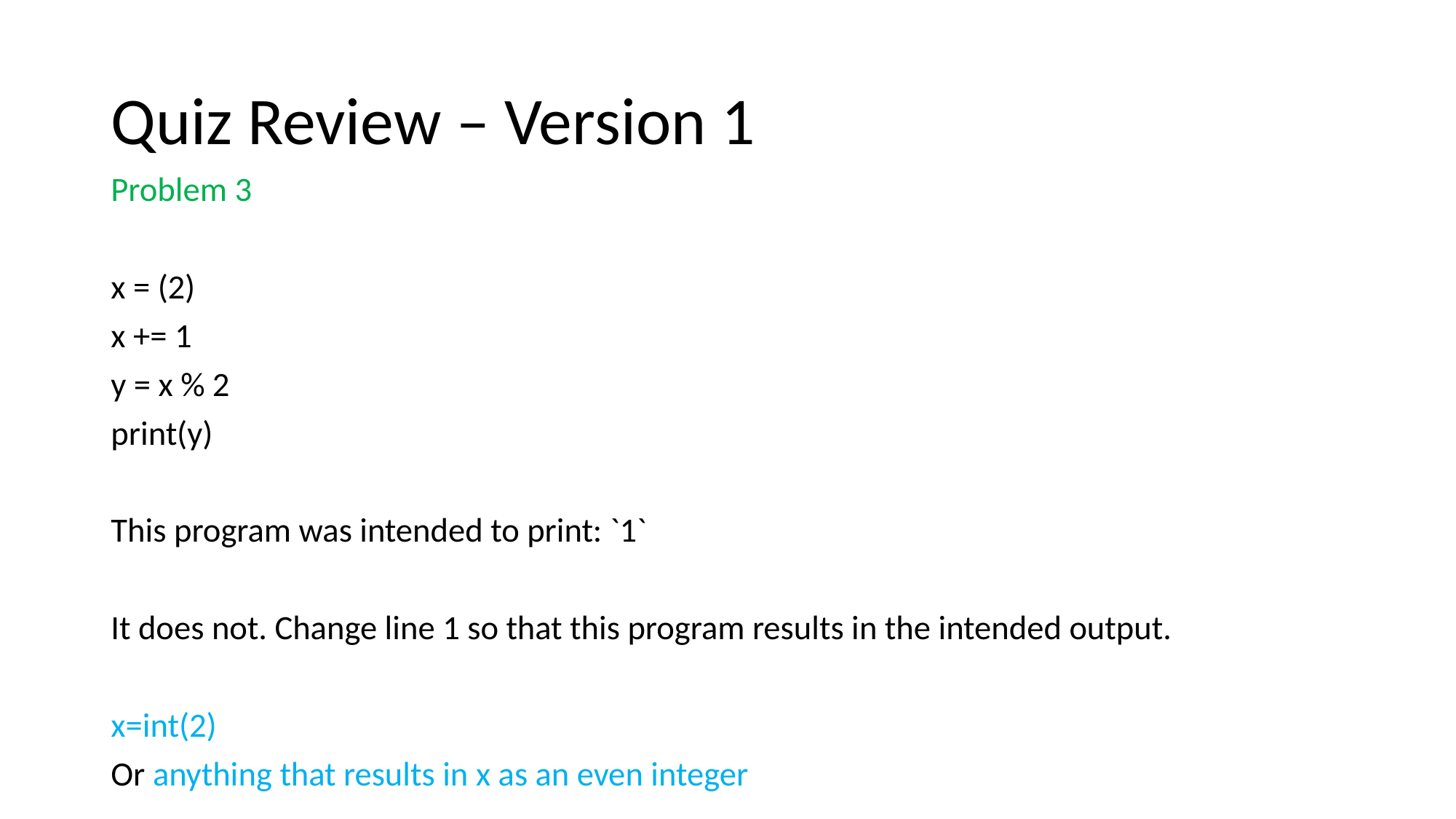

# Quiz Review – Version 1
Problem 3

x = (2)
x += 1
y = x % 2
print(y)

This program was intended to print: `1`

It does not. Change line 1 so that this program results in the intended output.

x=int(2)
Or anything that results in x as an even integer